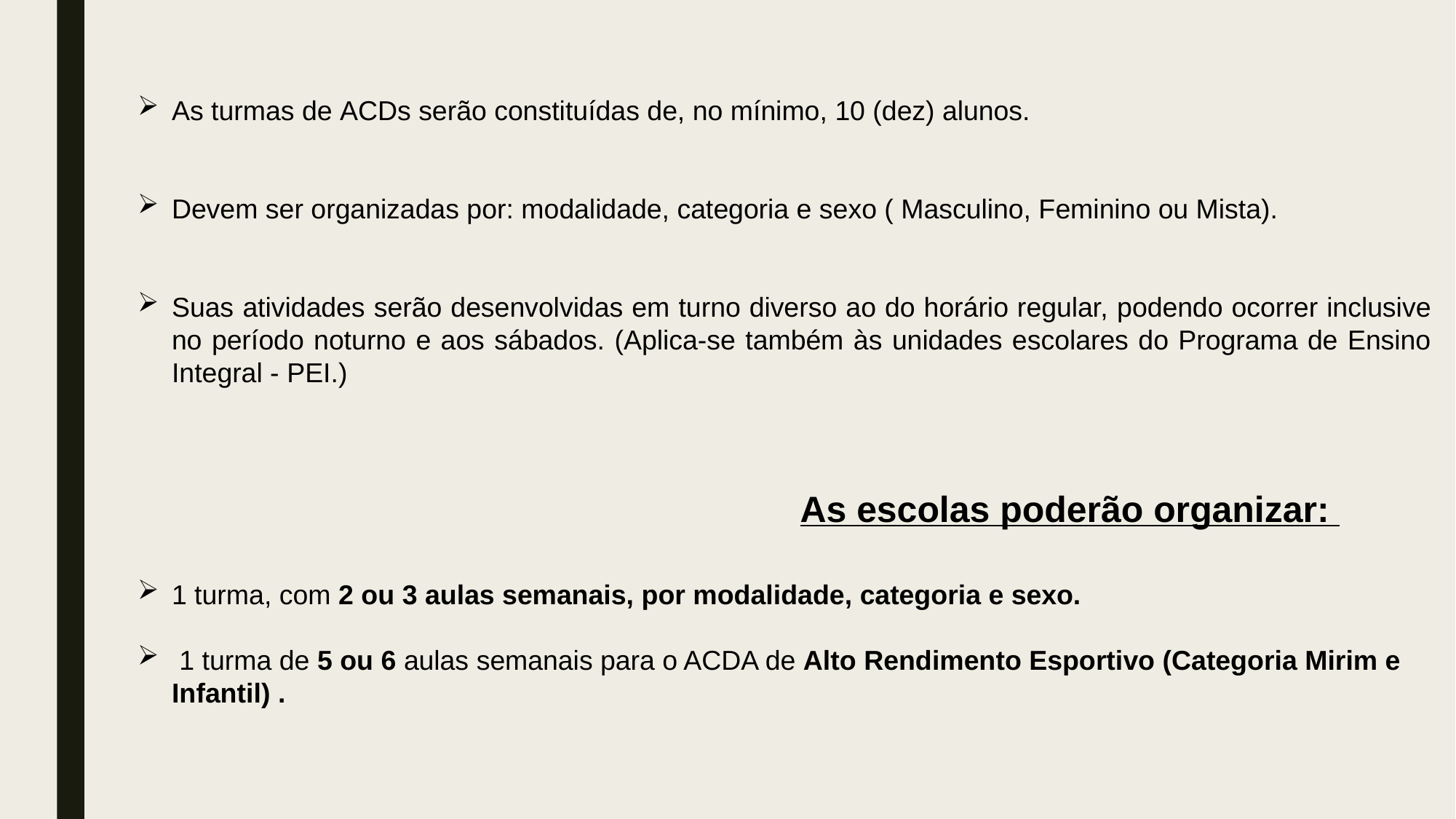

As turmas de ACDs serão constituídas de, no mínimo, 10 (dez) alunos.

Devem ser organizadas por: modalidade, categoria e sexo ( Masculino, Feminino ou Mista).

Suas atividades serão desenvolvidas em turno diverso ao do horário regular, podendo ocorrer inclusive no período noturno e aos sábados. (Aplica-se também às unidades escolares do Programa de Ensino Integral - PEI.)

						 As escolas poderão organizar:

1 turma, com 2 ou 3 aulas semanais, por modalidade, categoria e sexo.

 1 turma de 5 ou 6 aulas semanais para o ACDA de Alto Rendimento Esportivo (Categoria Mirim e Infantil) .